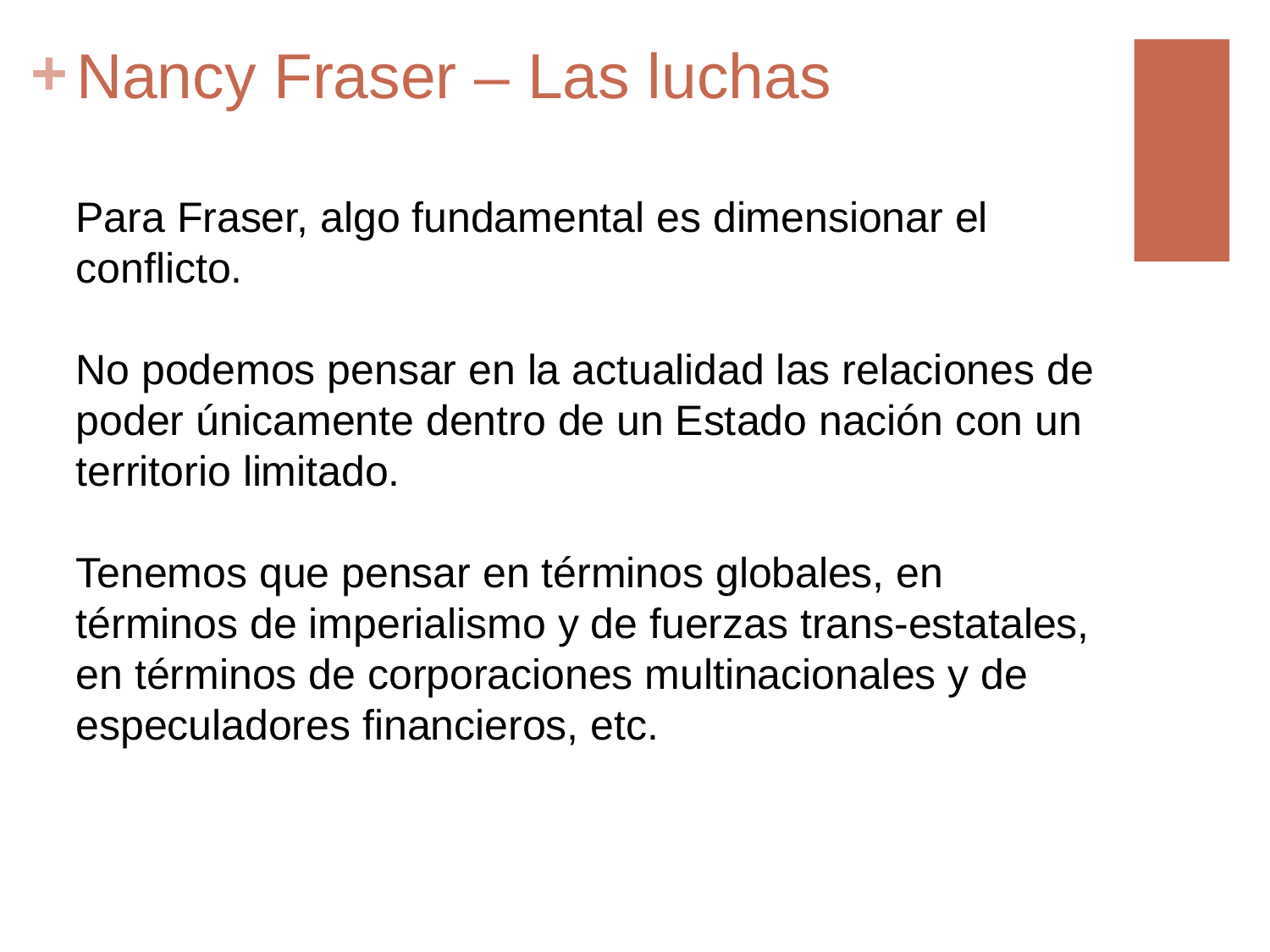

# Nancy Fraser – Las luchas
Para Fraser, algo fundamental es dimensionar el conflicto.

No podemos pensar en la actualidad las relaciones de poder únicamente dentro de un Estado nación con un territorio limitado.

Tenemos que pensar en términos globales, en términos de imperialismo y de fuerzas trans-estatales, en términos de corporaciones multinacionales y de especuladores financieros, etc.